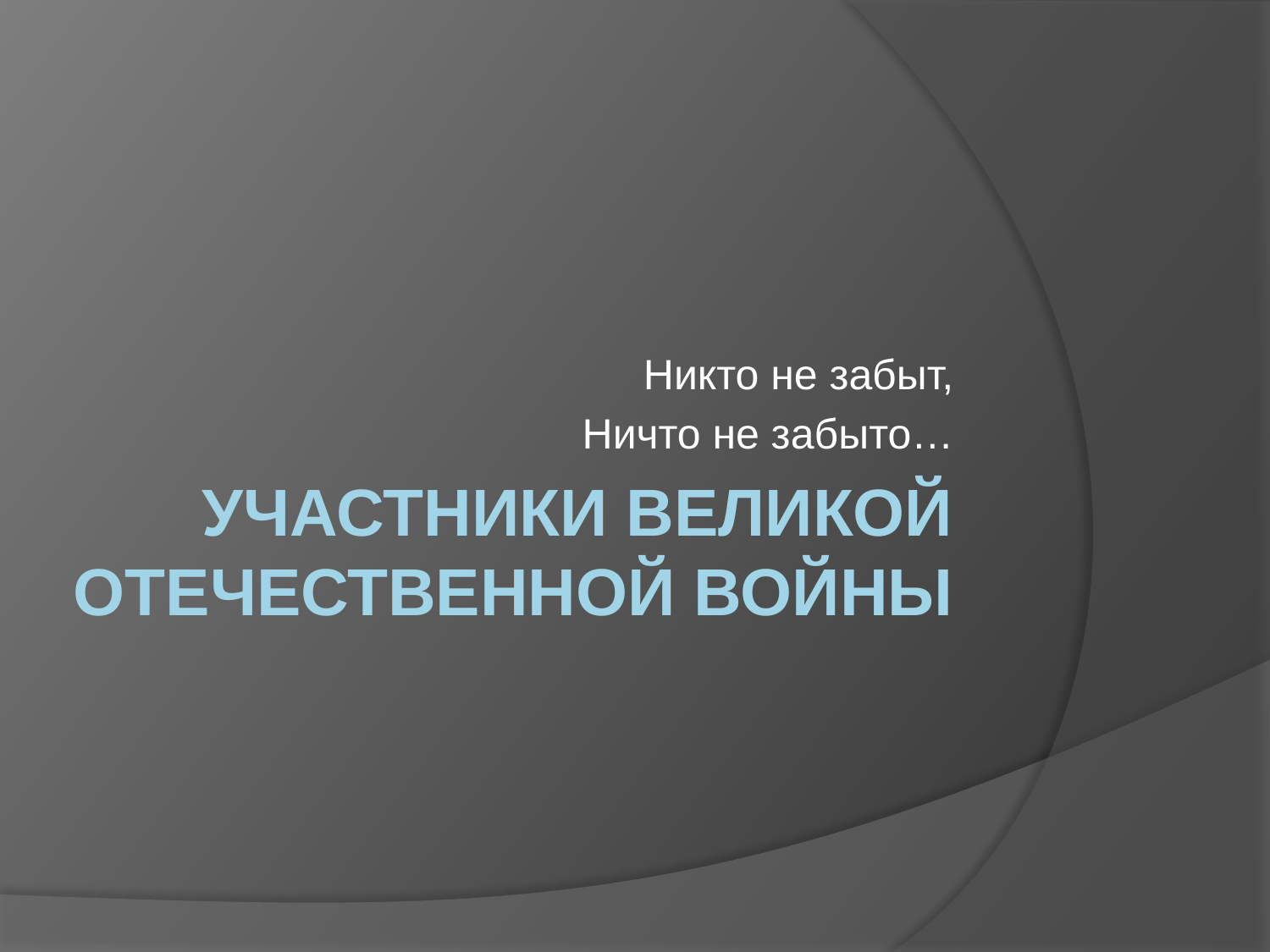

Никто не забыт,
Ничто не забыто…
# Участники Великой Отечественной войны